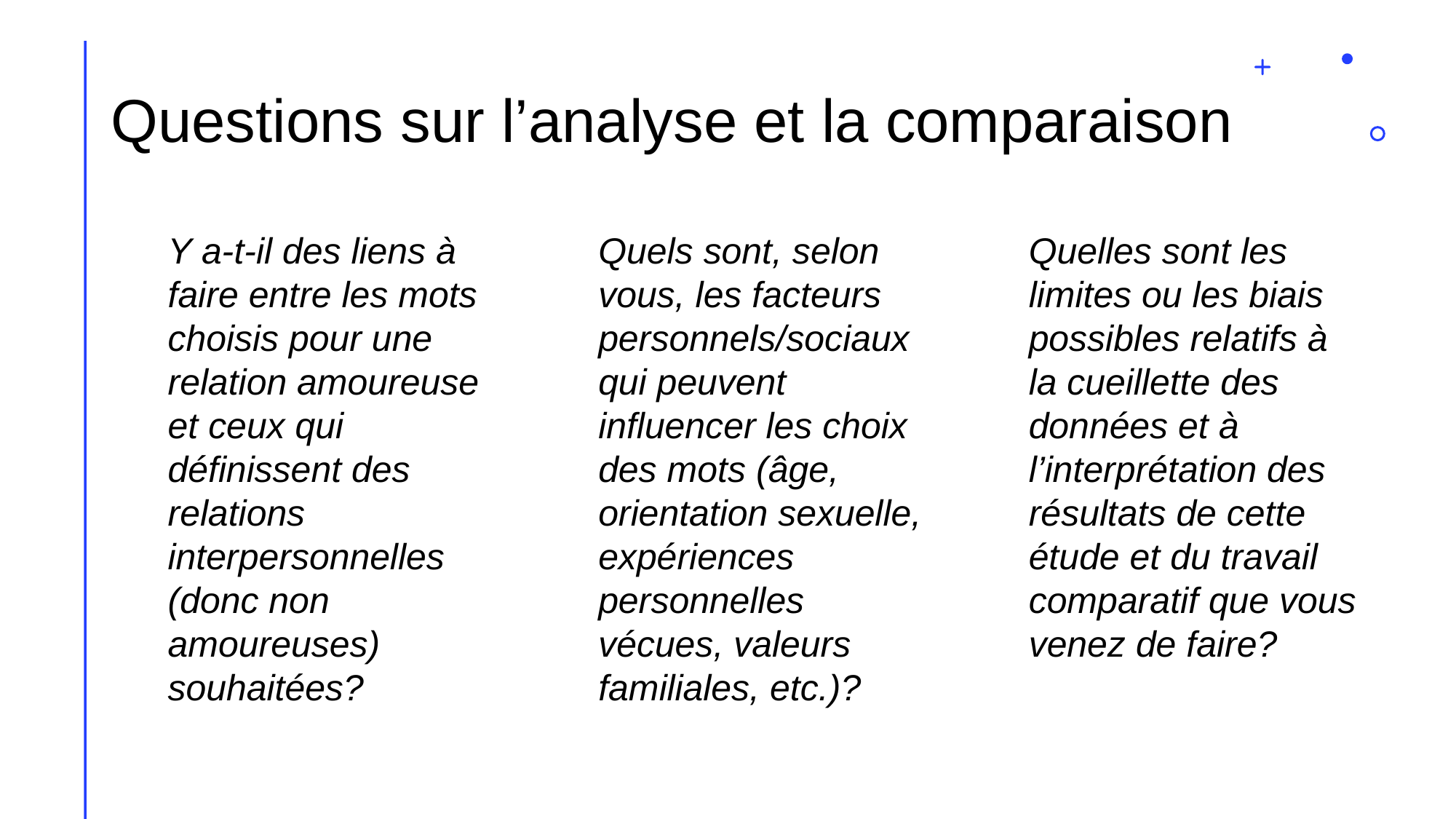

# Questions sur l’analyse et la comparaison
Y a-t-il des liens à faire entre les mots choisis pour une relation amoureuse et ceux qui définissent des relations interpersonnelles (donc non amoureuses) souhaitées?
Quels sont, selon vous, les facteurs personnels/sociaux qui peuvent influencer les choix des mots (âge, orientation sexuelle, expériences personnelles vécues, valeurs familiales, etc.)?
Quelles sont les limites ou les biais possibles relatifs à la cueillette des données et à l’interprétation des résultats de cette étude et du travail comparatif que vous venez de faire?